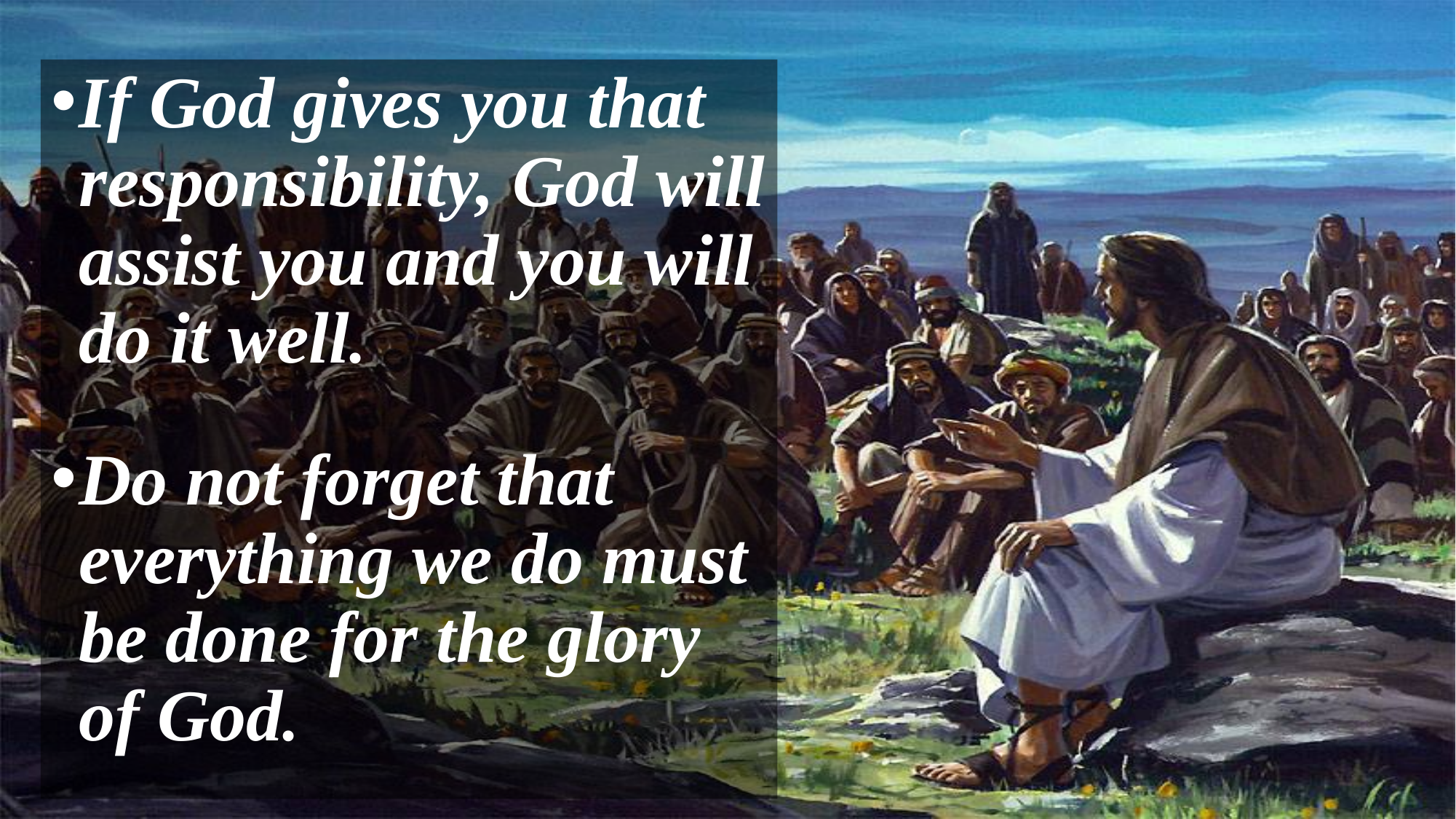

#
If God gives you that responsibility, God will assist you and you will do it well.

Do not forget that everything we do must be done for the glory of God.